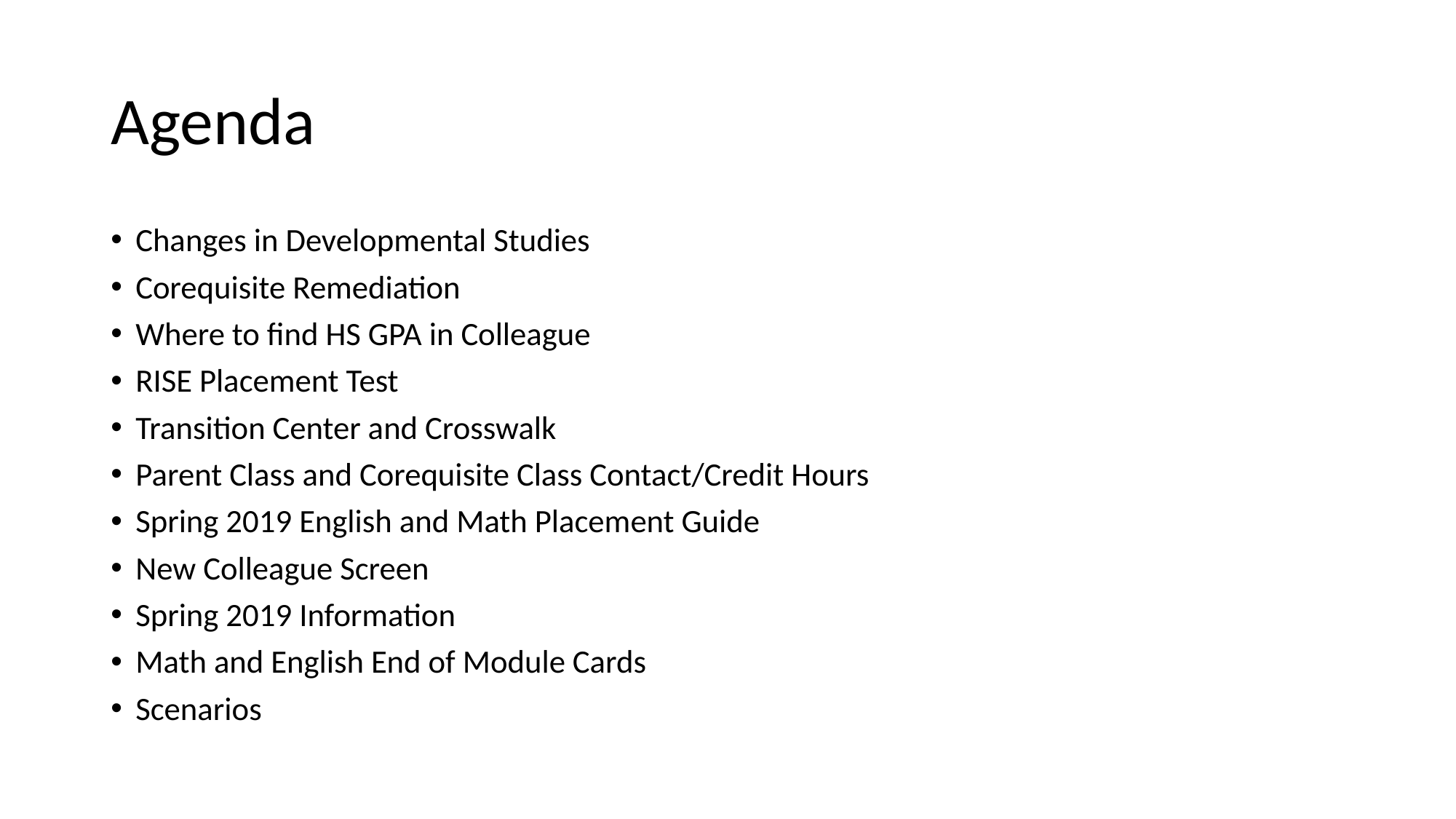

# Agenda
Changes in Developmental Studies
Corequisite Remediation
Where to find HS GPA in Colleague
RISE Placement Test
Transition Center and Crosswalk
Parent Class and Corequisite Class Contact/Credit Hours
Spring 2019 English and Math Placement Guide
New Colleague Screen
Spring 2019 Information
Math and English End of Module Cards
Scenarios